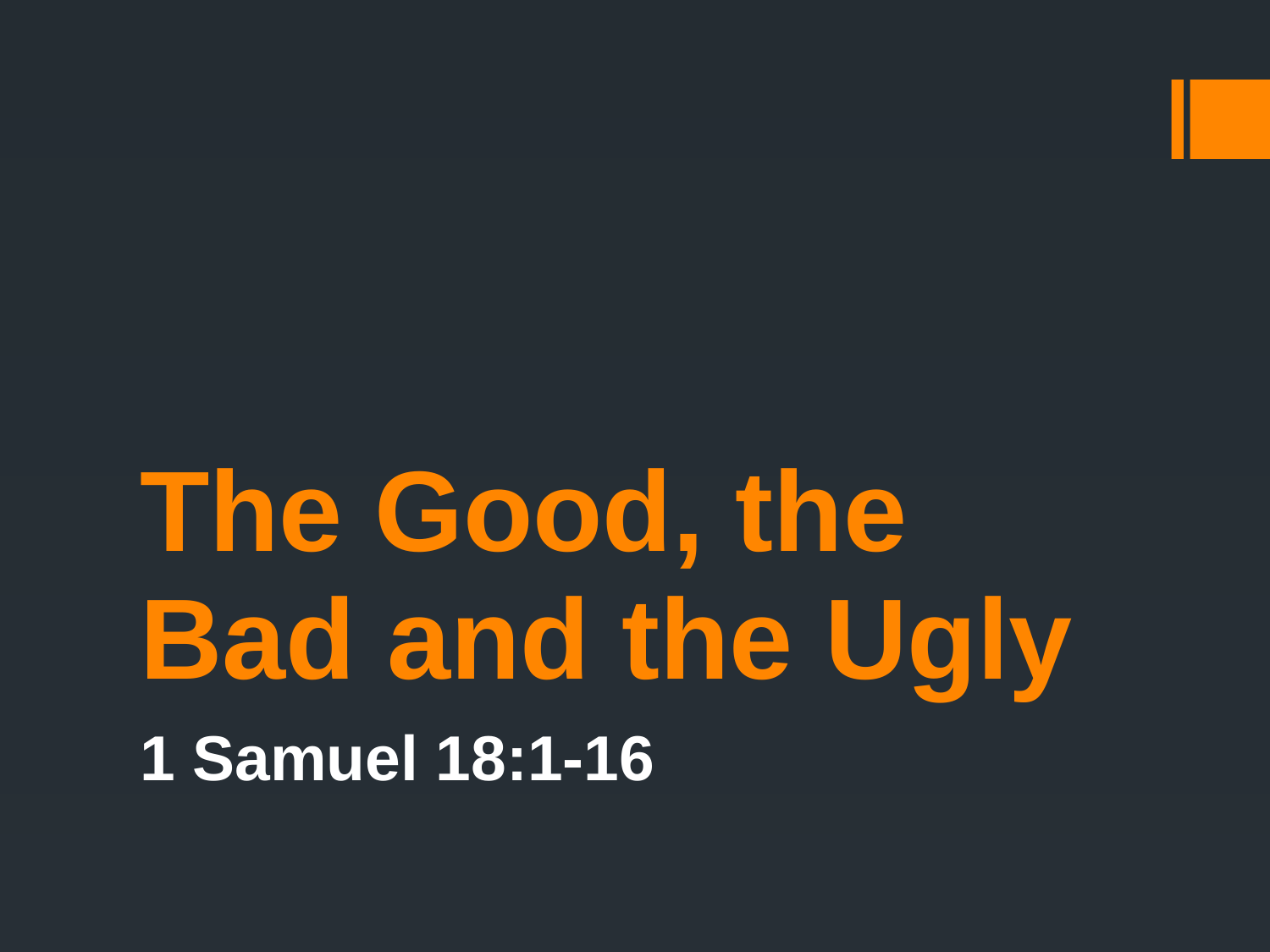

# The Good, the Bad and the Ugly
1 Samuel 18:1-16